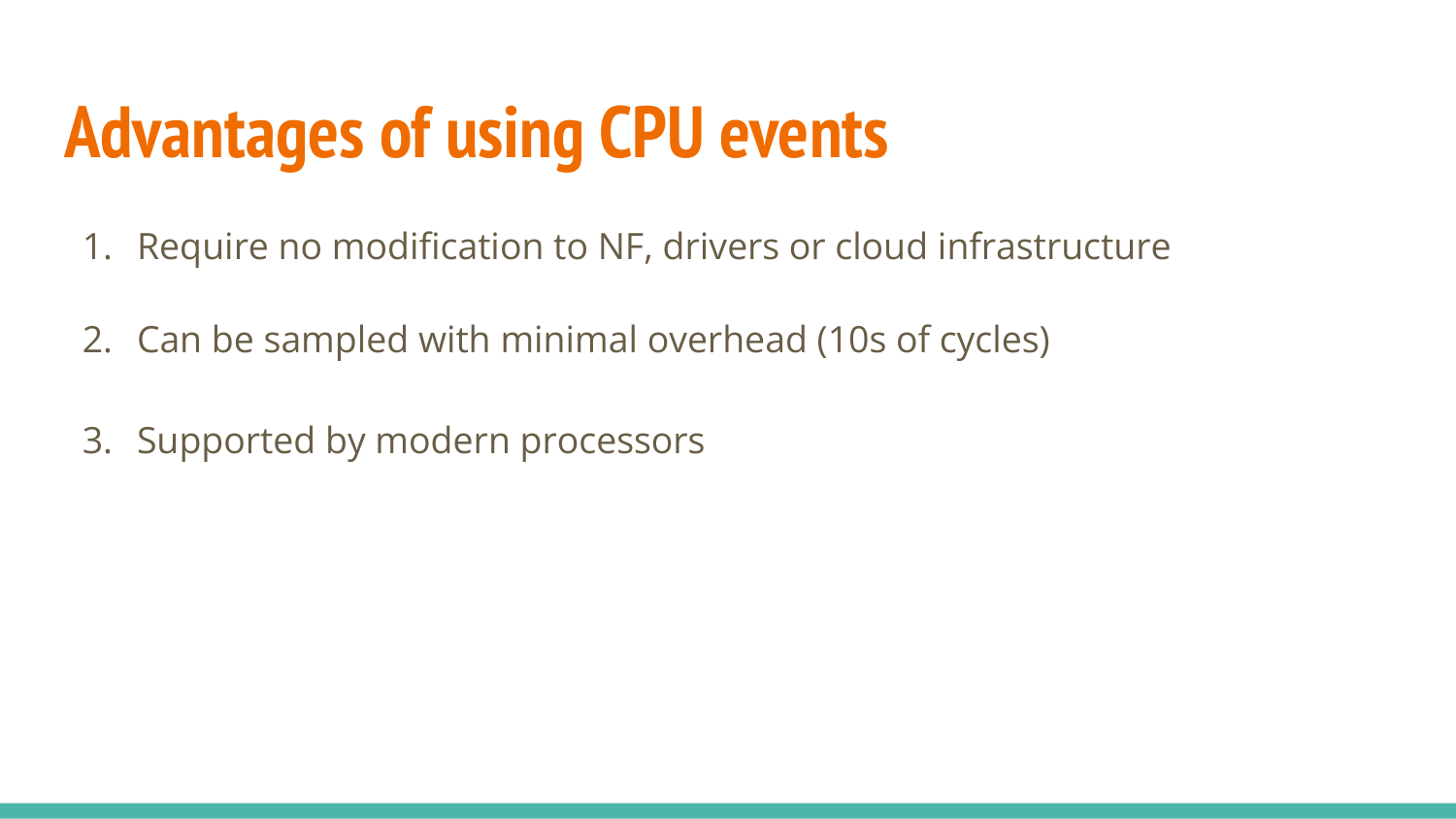

# Advantages of using CPU events
Require no modification to NF, drivers or cloud infrastructure
Can be sampled with minimal overhead (10s of cycles)
Supported by modern processors